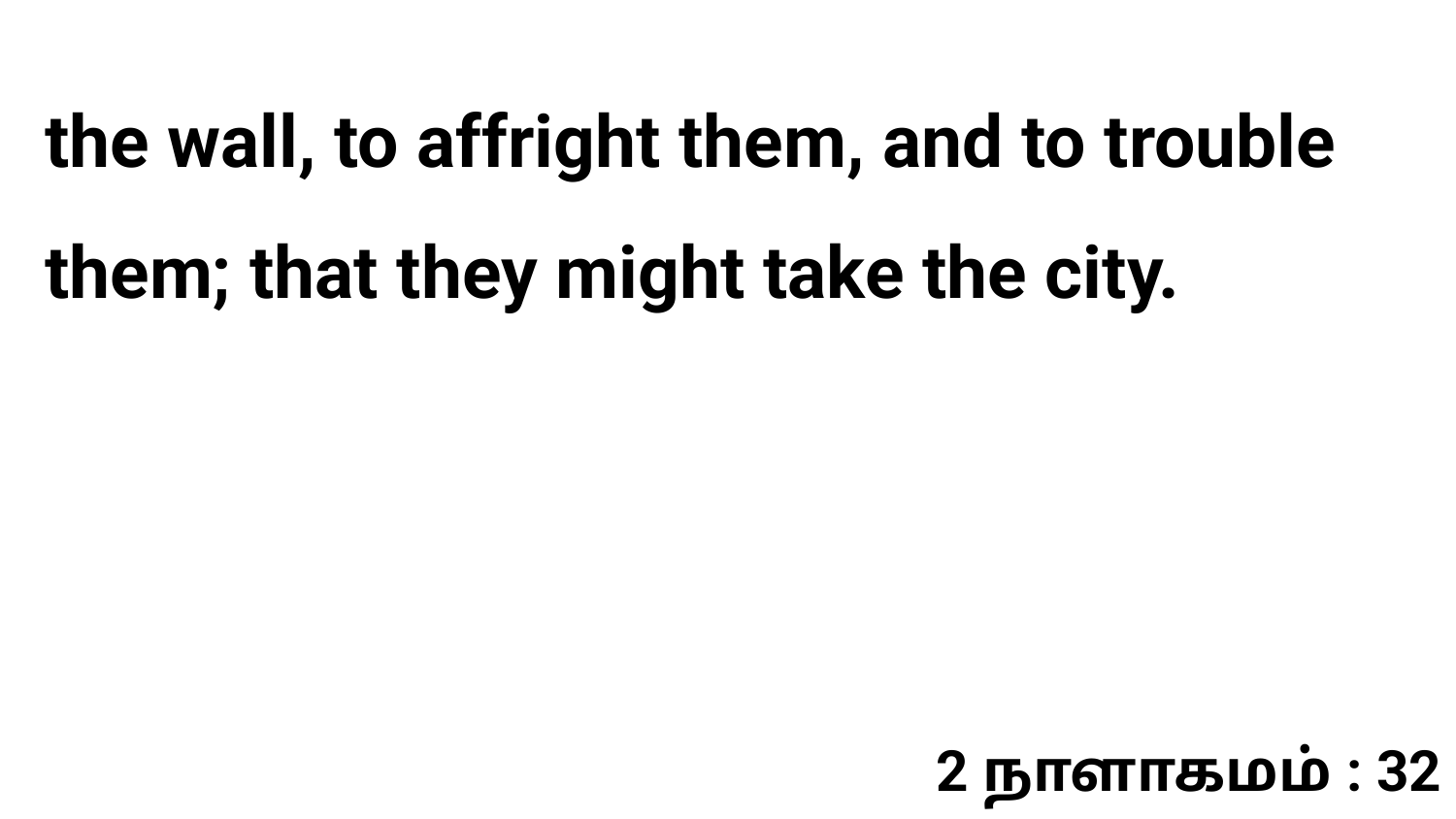

the wall, to affright them, and to trouble them; that they might take the city.
2 நாளாகமம் : 32